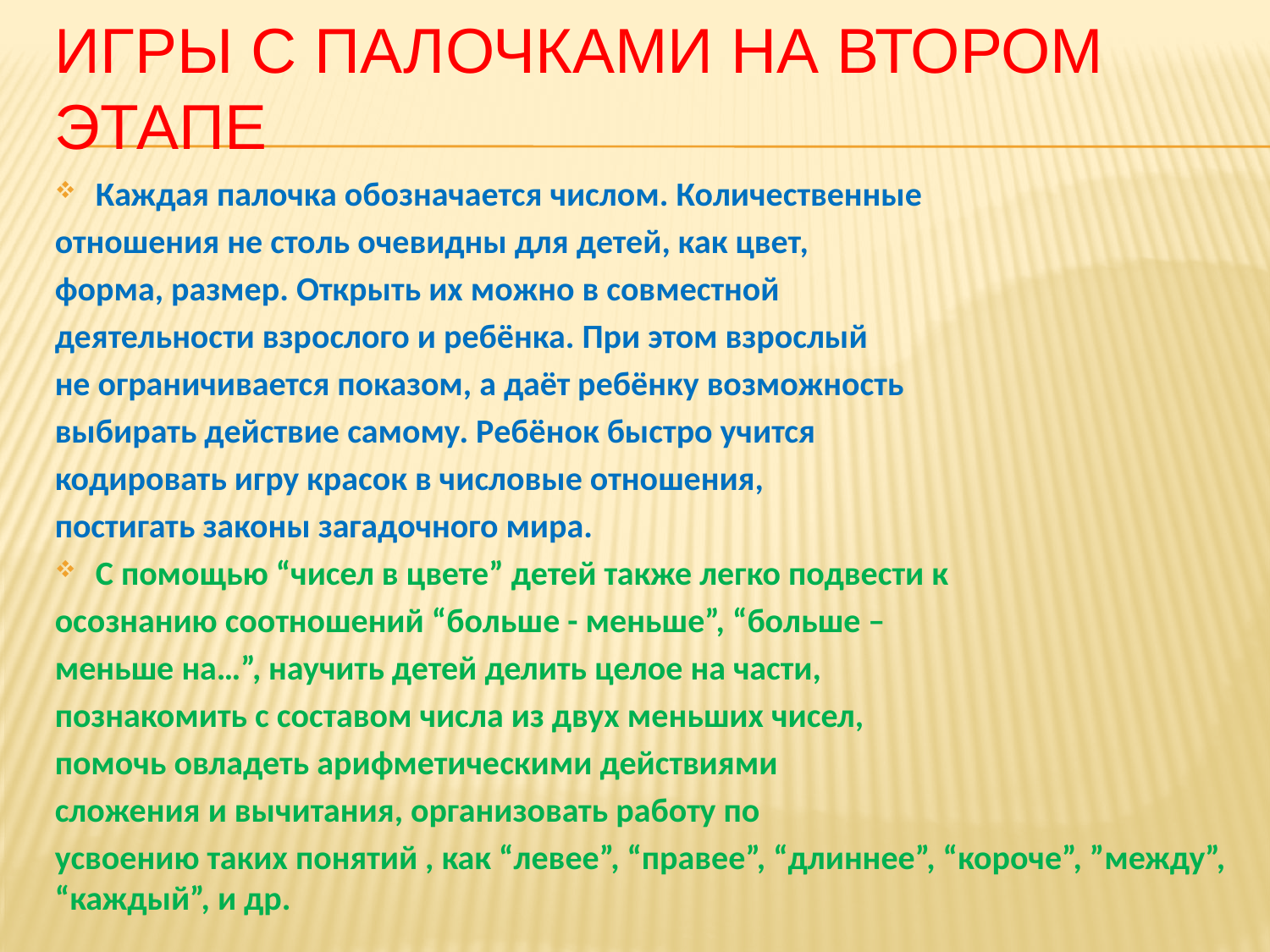

# Игры с палочками на втором этапе
Каждая палочка обозначается числом. Количественные
отношения не столь очевидны для детей, как цвет,
форма, размер. Открыть их можно в совместной
деятельности взрослого и ребёнка. При этом взрослый
не ограничивается показом, а даёт ребёнку возможность
выбирать действие самому. Ребёнок быстро учится
кодировать игру красок в числовые отношения,
постигать законы загадочного мира.
С помощью “чисел в цвете” детей также легко подвести к
осознанию соотношений “больше - меньше”, “больше –
меньше на…”, научить детей делить целое на части,
познакомить с составом числа из двух меньших чисел,
помочь овладеть арифметическими действиями
сложения и вычитания, организовать работу по
усвоению таких понятий , как “левее”, “правее”, “длиннее”, “короче”, ”между”, “каждый”, и др.